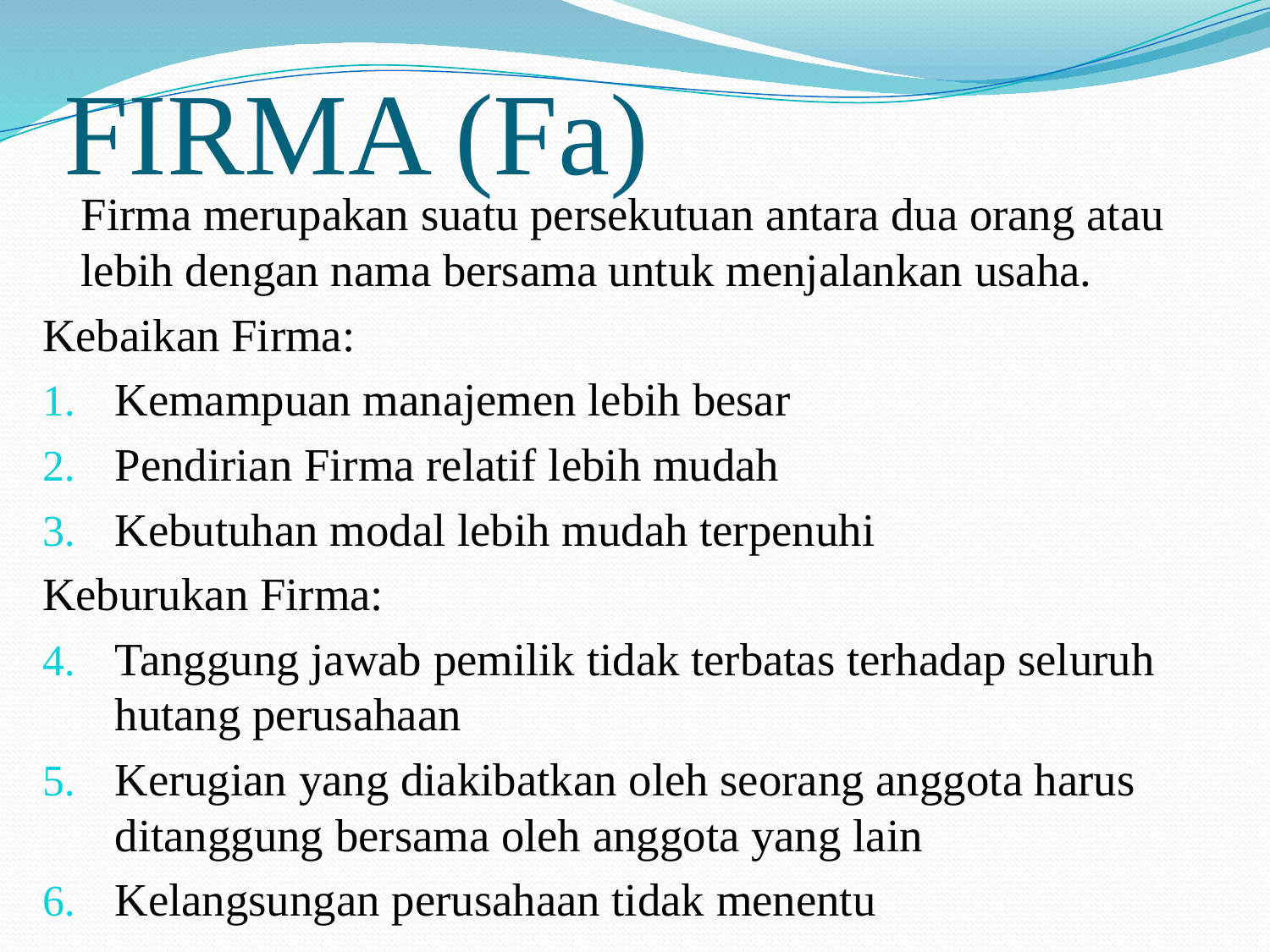

# FIRMA (Fa)
	Firma merupakan suatu persekutuan antara dua orang atau lebih dengan nama bersama untuk menjalankan usaha.
Kebaikan Firma:
Kemampuan manajemen lebih besar
Pendirian Firma relatif lebih mudah
Kebutuhan modal lebih mudah terpenuhi
Keburukan Firma:
Tanggung jawab pemilik tidak terbatas terhadap seluruh hutang perusahaan
Kerugian yang diakibatkan oleh seorang anggota harus ditanggung bersama oleh anggota yang lain
Kelangsungan perusahaan tidak menentu